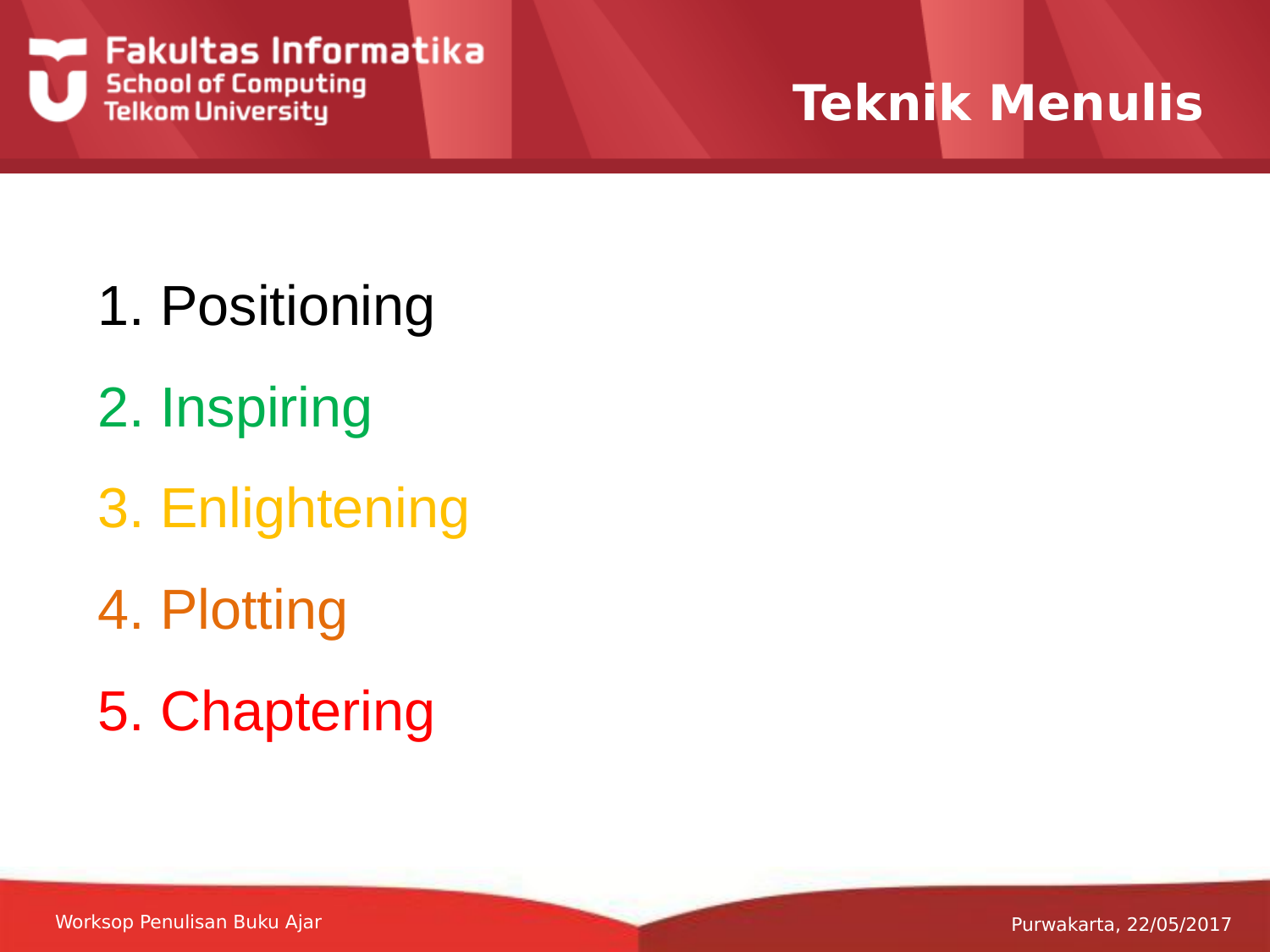

# Teknik Menulis
1. Positioning
2. Inspiring
3. Enlightening
4. Plotting
5. Chaptering
Worksop Penulisan Buku Ajar
Purwakarta, 22/05/2017